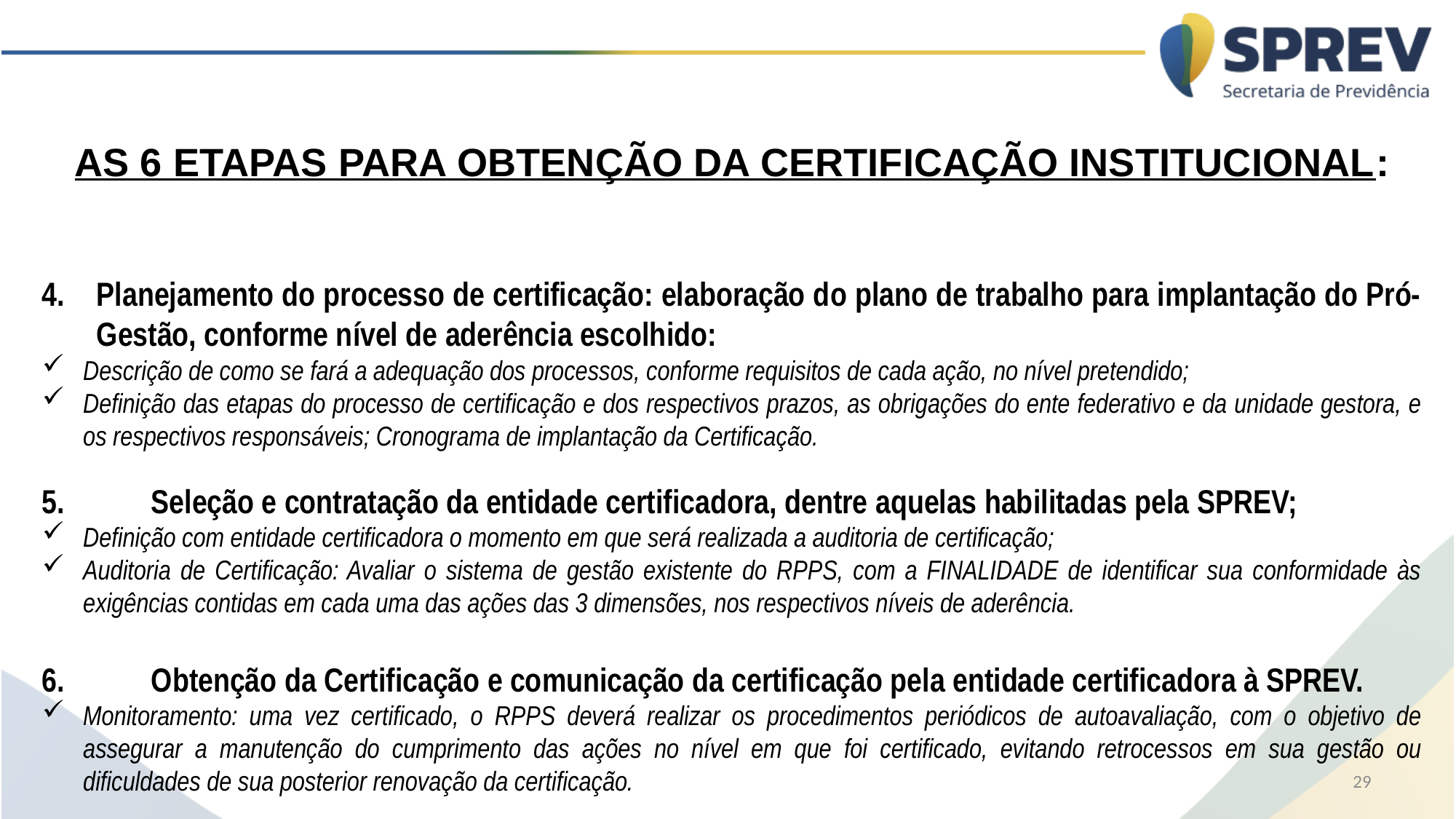

AS 6 ETAPAS PARA OBTENÇÃO DA CERTIFICAÇÃO INSTITUCIONAL:

Planejamento do processo de certificação: elaboração do plano de trabalho para implantação do Pró-Gestão, conforme nível de aderência escolhido:
Descrição de como se fará a adequação dos processos, conforme requisitos de cada ação, no nível pretendido;
Definição das etapas do processo de certificação e dos respectivos prazos, as obrigações do ente federativo e da unidade gestora, e os respectivos responsáveis; Cronograma de implantação da Certificação.

5.	Seleção e contratação da entidade certificadora, dentre aquelas habilitadas pela SPREV;
Definição com entidade certificadora o momento em que será realizada a auditoria de certificação;
Auditoria de Certificação: Avaliar o sistema de gestão existente do RPPS, com a FINALIDADE de identificar sua conformidade às exigências contidas em cada uma das ações das 3 dimensões, nos respectivos níveis de aderência.

6.	Obtenção da Certificação e comunicação da certificação pela entidade certificadora à SPREV.
Monitoramento: uma vez certificado, o RPPS deverá realizar os procedimentos periódicos de autoavaliação, com o objetivo de assegurar a manutenção do cumprimento das ações no nível em que foi certificado, evitando retrocessos em sua gestão ou dificuldades de sua posterior renovação da certificação.

29